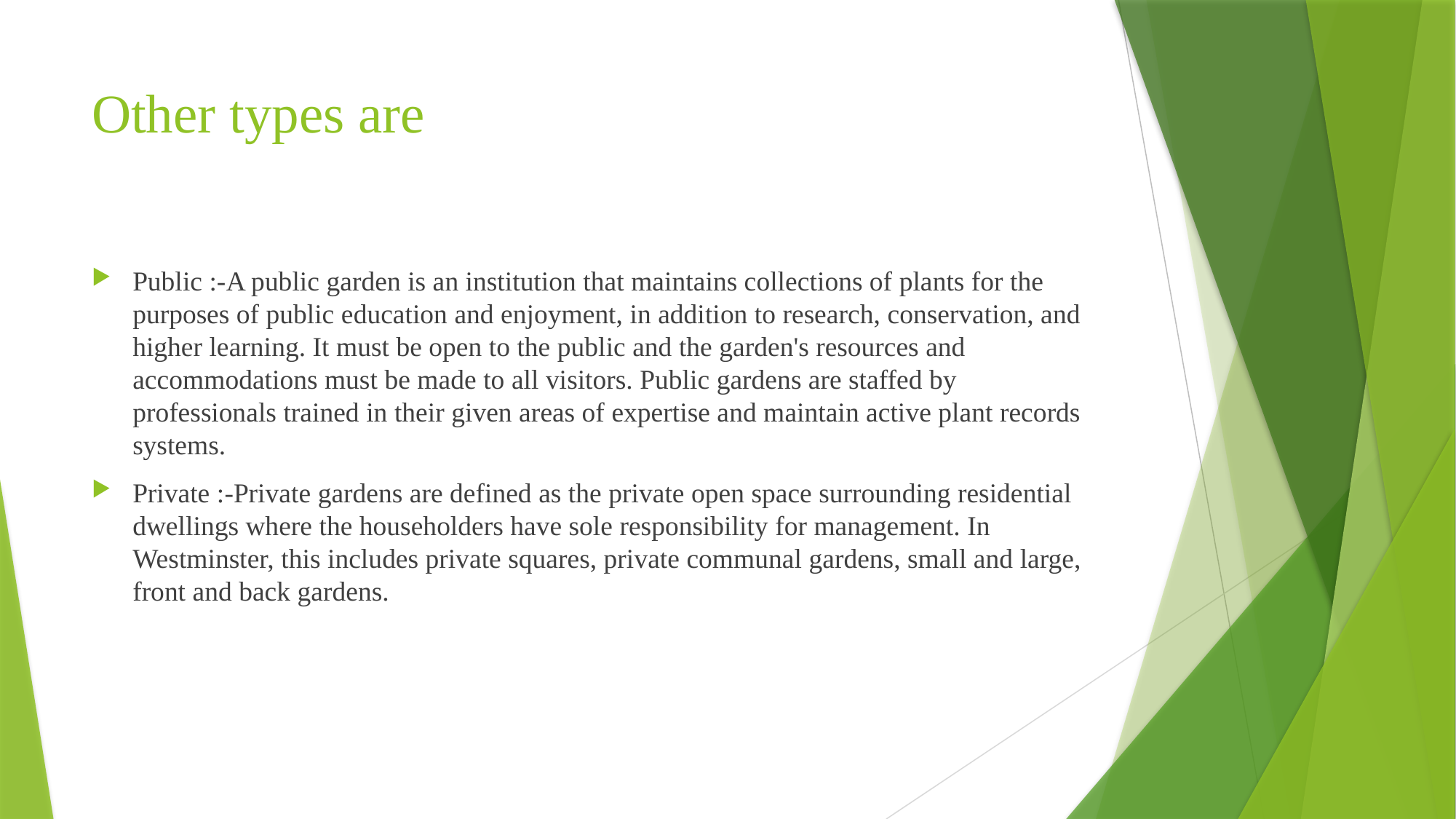

# Other types are
Public :-A public garden is an institution that maintains collections of plants for the purposes of public education and enjoyment, in addition to research, conservation, and higher learning. It must be open to the public and the garden's resources and accommodations must be made to all visitors. Public gardens are staffed by professionals trained in their given areas of expertise and maintain active plant records systems.
Private :-Private gardens are defined as the private open space surrounding residential dwellings where the householders have sole responsibility for management. In Westminster, this includes private squares, private communal gardens, small and large, front and back gardens.